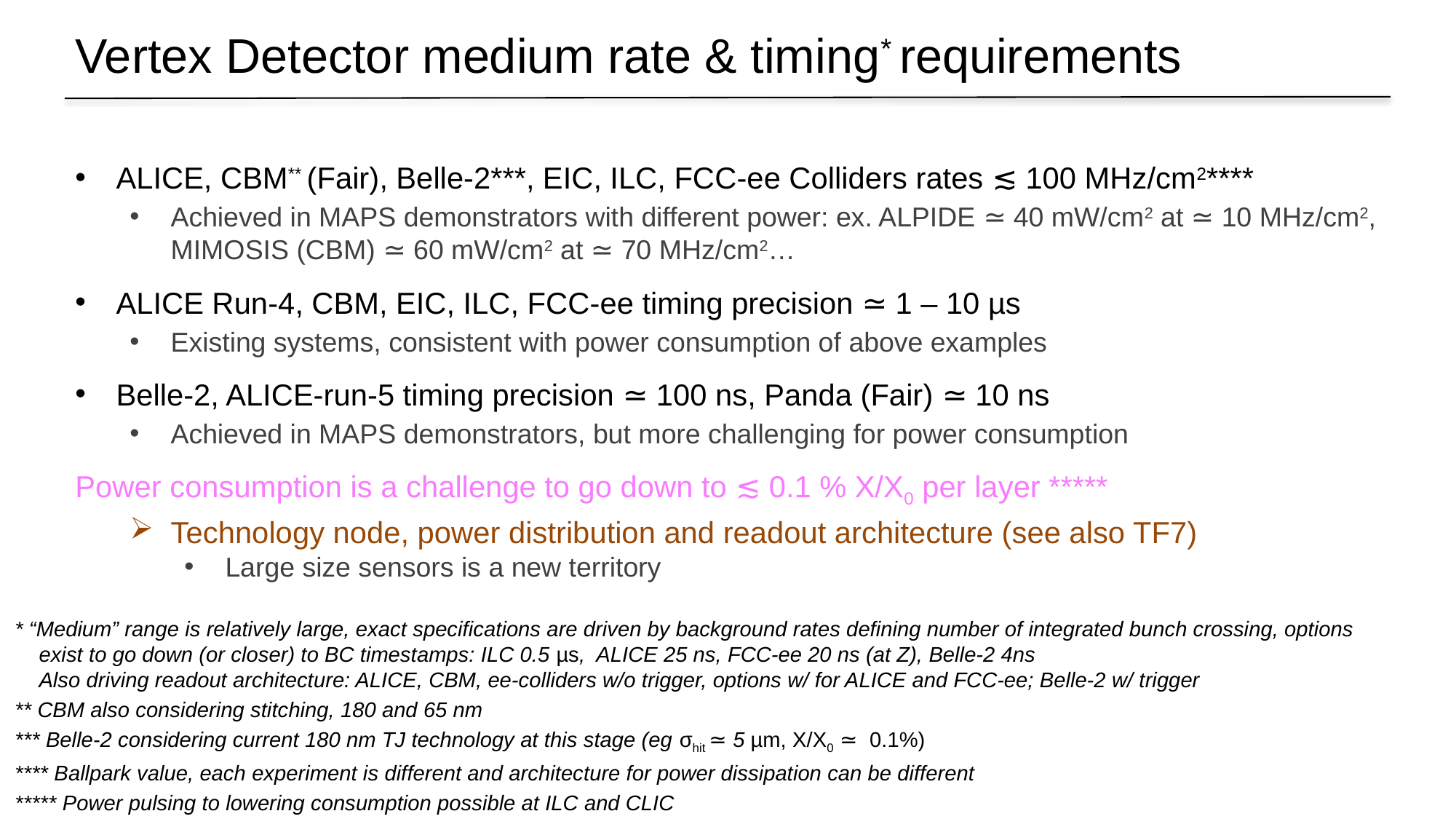

Vertex Detector medium rate & timing* requirements
ALICE, CBM** (Fair), Belle-2***, EIC, ILC, FCC-ee Colliders rates ≲ 100 MHz/cm2****
Achieved in MAPS demonstrators with different power: ex. ALPIDE ≃ 40 mW/cm2 at ≃ 10 MHz/cm2, MIMOSIS (CBM) ≃ 60 mW/cm2 at ≃ 70 MHz/cm2…
ALICE Run-4, CBM, EIC, ILC, FCC-ee timing precision ≃ 1 – 10 µs
Existing systems, consistent with power consumption of above examples
Belle-2, ALICE-run-5 timing precision ≃ 100 ns, Panda (Fair) ≃ 10 ns
Achieved in MAPS demonstrators, but more challenging for power consumption
Power consumption is a challenge to go down to ≲ 0.1 % X/X0 per layer *****
Technology node, power distribution and readout architecture (see also TF7)
Large size sensors is a new territory
* “Medium” range is relatively large, exact specifications are driven by background rates defining number of integrated bunch crossing, options
    exist to go down (or closer) to BC timestamps: ILC 0.5 µs,  ALICE 25 ns, FCC-ee 20 ns (at Z), Belle-2 4ns
    Also driving readout architecture: ALICE, CBM, ee-colliders w/o trigger, options w/ for ALICE and FCC-ee; Belle-2 w/ trigger
** CBM also considering stitching, 180 and 65 nm
*** Belle-2 considering current 180 nm TJ technology at this stage (eg σhit ≃ 5 µm, X/X0 ≃  0.1%)
**** Ballpark value, each experiment is different and architecture for power dissipation can be different
***** Power pulsing to lowering consumption possible at ILC and CLIC